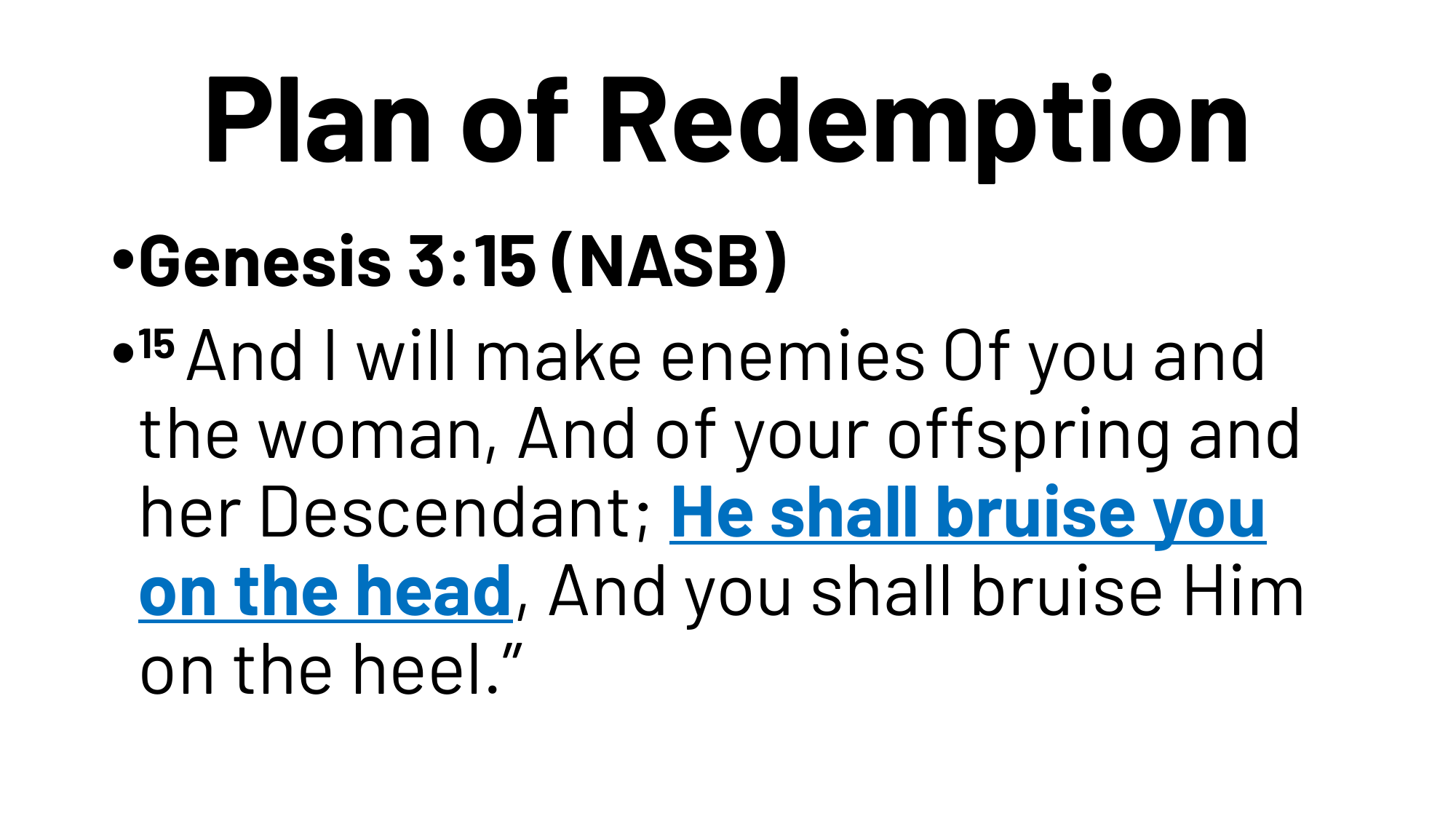

# Plan of Redemption
Genesis 3:15 (NASB)
15 And I will make enemies Of you and the woman, And of your offspring and her Descendant; He shall bruise you on the head, And you shall bruise Him on the heel.”